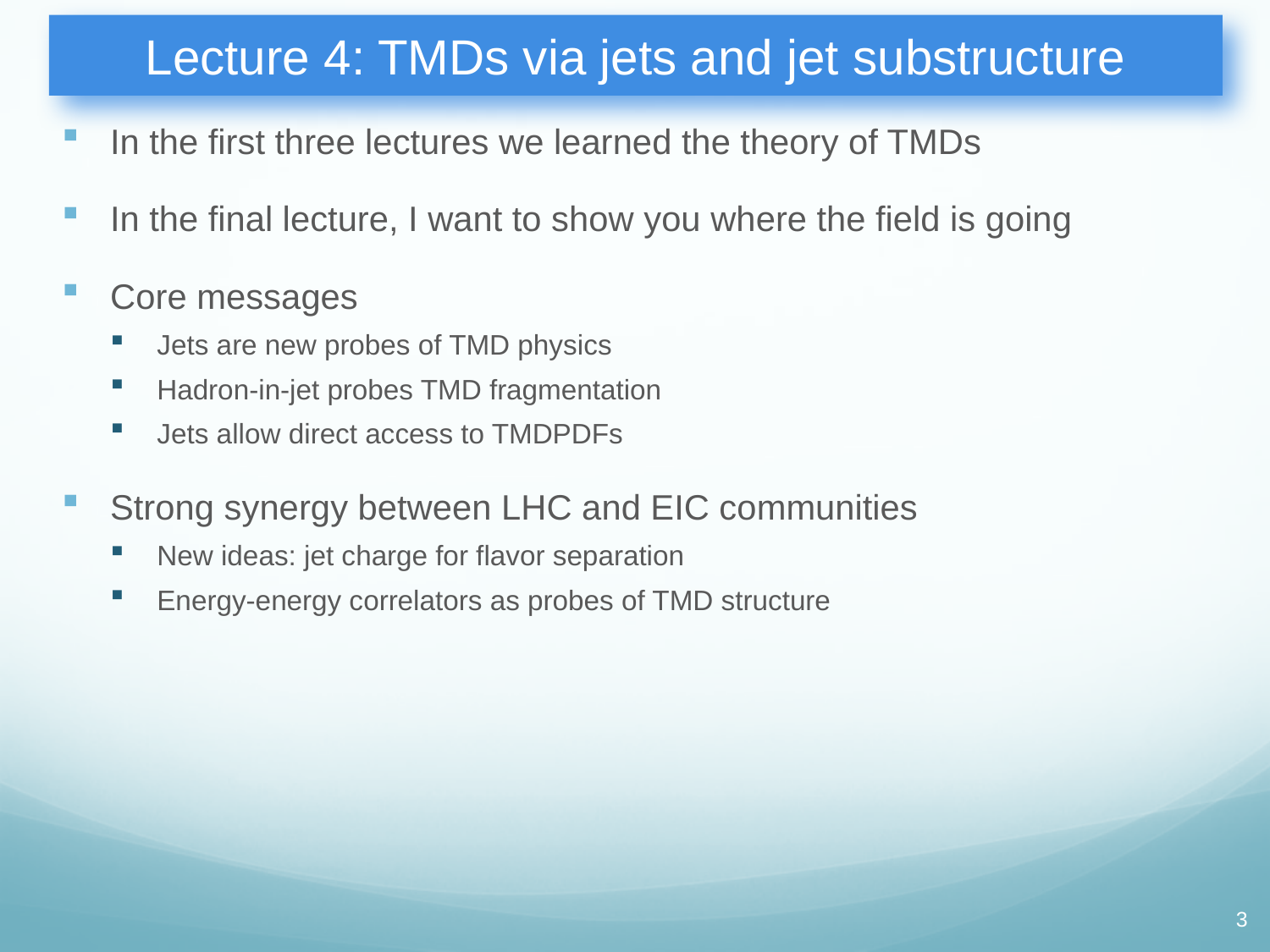

# Lecture 4: TMDs via jets and jet substructure
In the first three lectures we learned the theory of TMDs
In the final lecture, I want to show you where the field is going
Core messages
Jets are new probes of TMD physics
Hadron-in-jet probes TMD fragmentation
Jets allow direct access to TMDPDFs
Strong synergy between LHC and EIC communities
New ideas: jet charge for flavor separation
Energy-energy correlators as probes of TMD structure

3